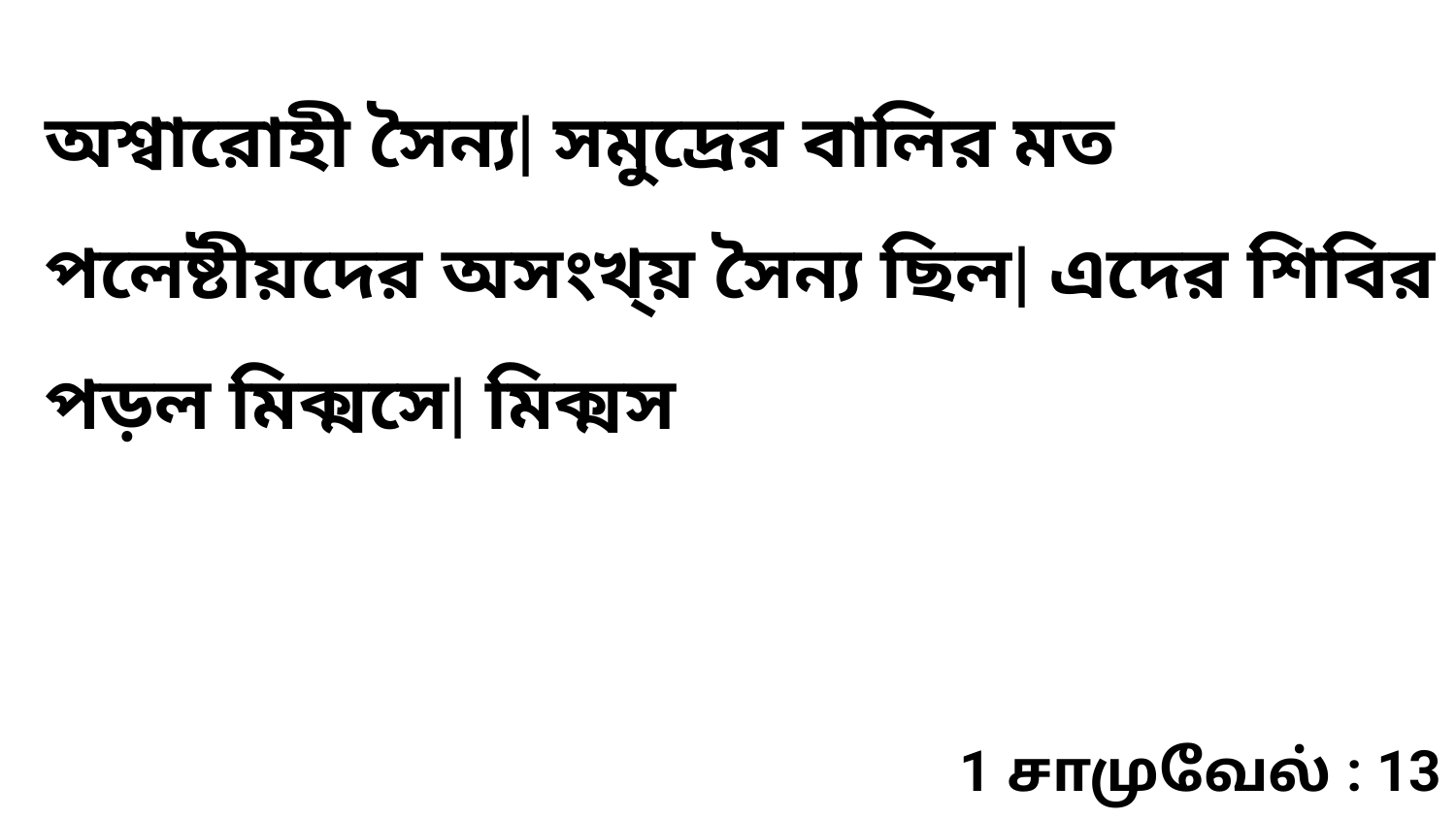

অশ্বারোহী সৈন্য| সমুদ্রের বালির মত পলেষ্টীয়দের অসংখ্য় সৈন্য ছিল| এদের শিবির পড়ল মিক্মসে| মিক্মস
1 சாமுவேல் : 13